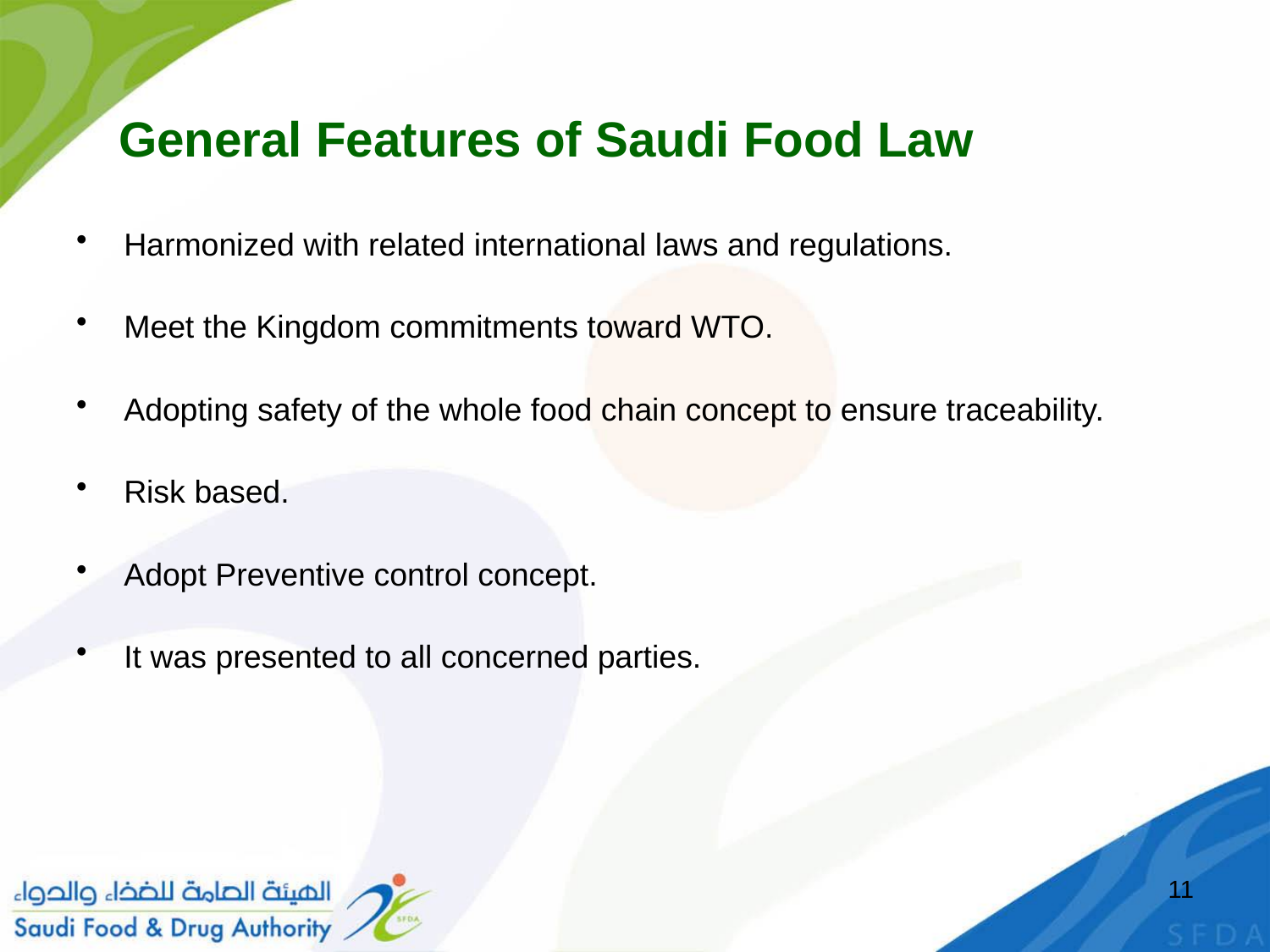

# General Features of Saudi Food Law
Harmonized with related international laws and regulations.
Meet the Kingdom commitments toward WTO.
Adopting safety of the whole food chain concept to ensure traceability.
Risk based.
Adopt Preventive control concept.
It was presented to all concerned parties.

11